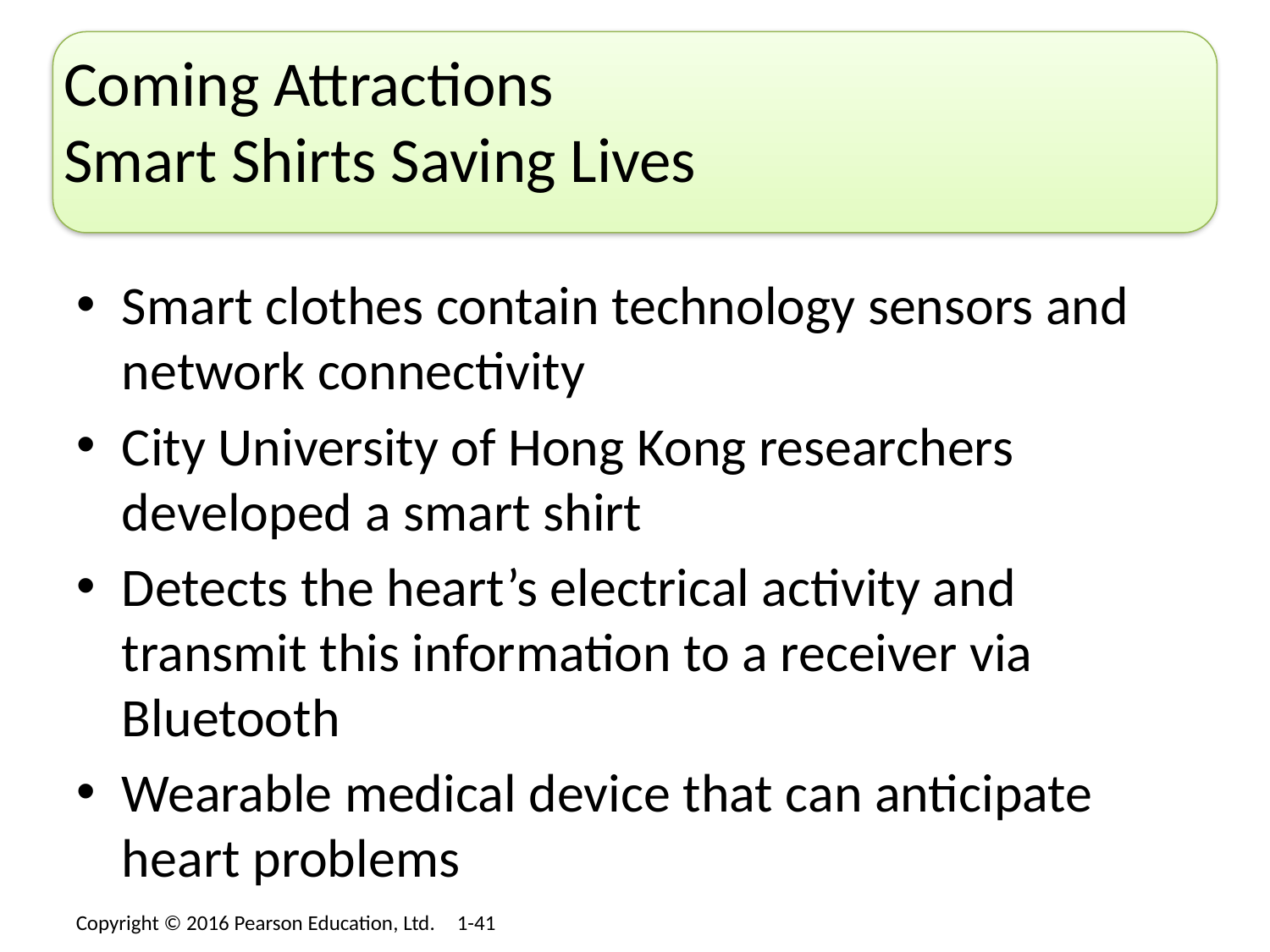

# Coming Attractions Smart Shirts Saving Lives
Smart clothes contain technology sensors and network connectivity
City University of Hong Kong researchers developed a smart shirt
Detects the heart’s electrical activity and transmit this information to a receiver via Bluetooth
Wearable medical device that can anticipate heart problems